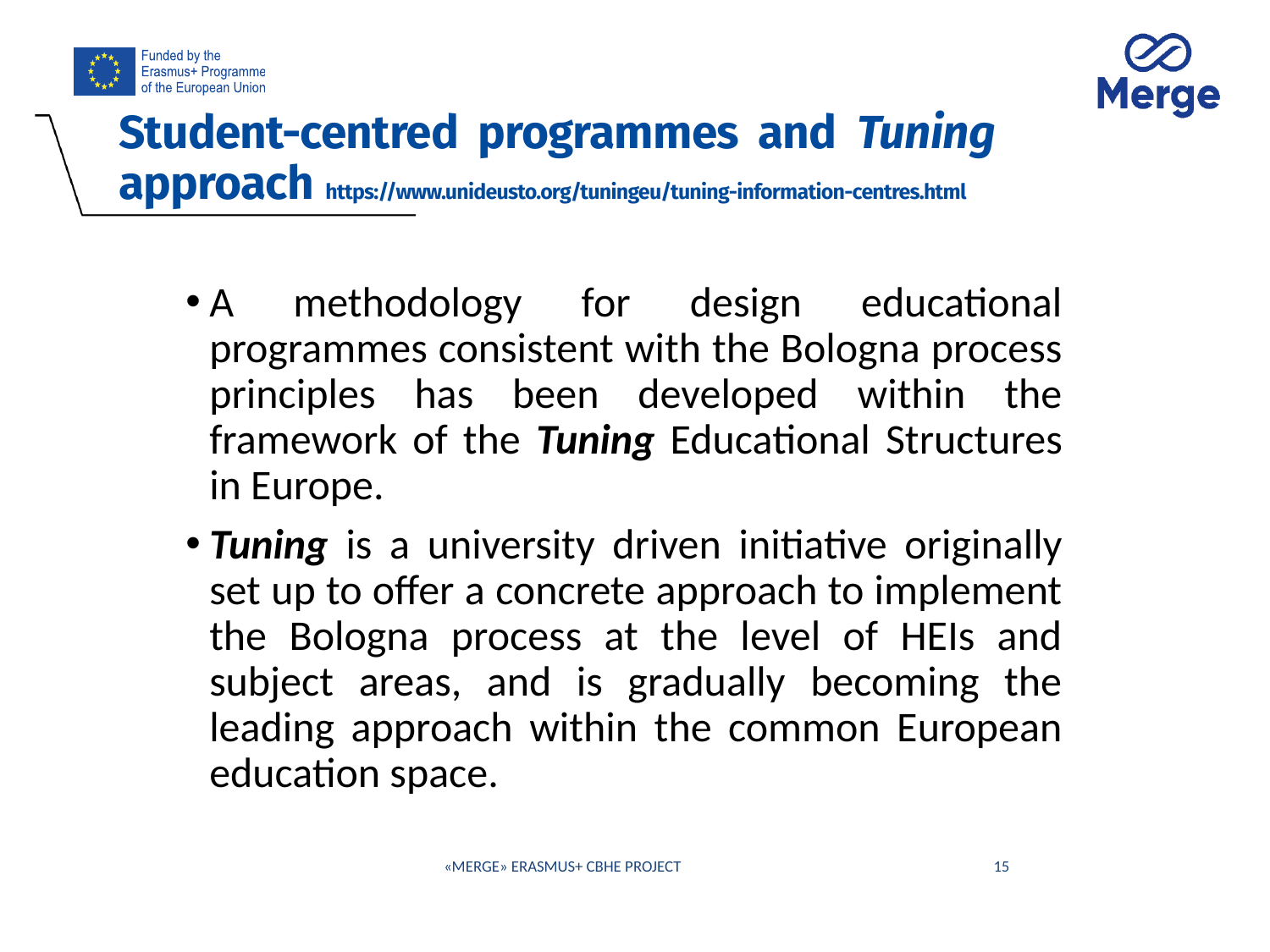

# Student-centred programmes and Tuning approach https://www.unideusto.org/tuningeu/tuning-information-centres.html
A methodology for design educational programmes consistent with the Bologna process principles has been developed within the framework of the Tuning Educational Structures in Europe.
Tuning is a university driven initiative originally set up to offer a concrete approach to implement the Bologna process at the level of HEIs and subject areas, and is gradually becoming the leading approach within the common European education space.
«MERGE» ERASMUS+ CBHE PROJECT
15